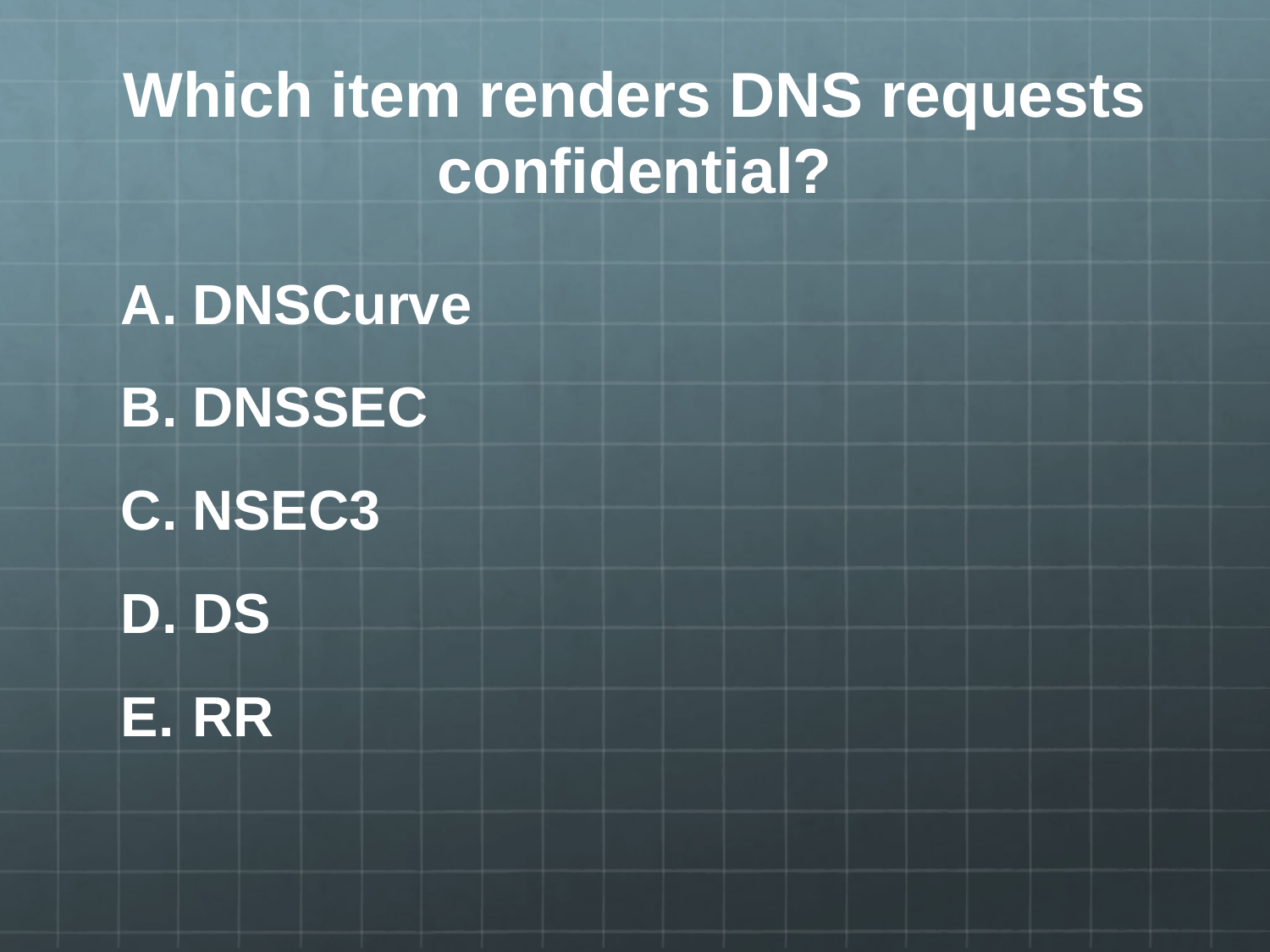

# Which item renders DNS requests confidential?
DNSCurve
DNSSEC
NSEC3
DS
RR